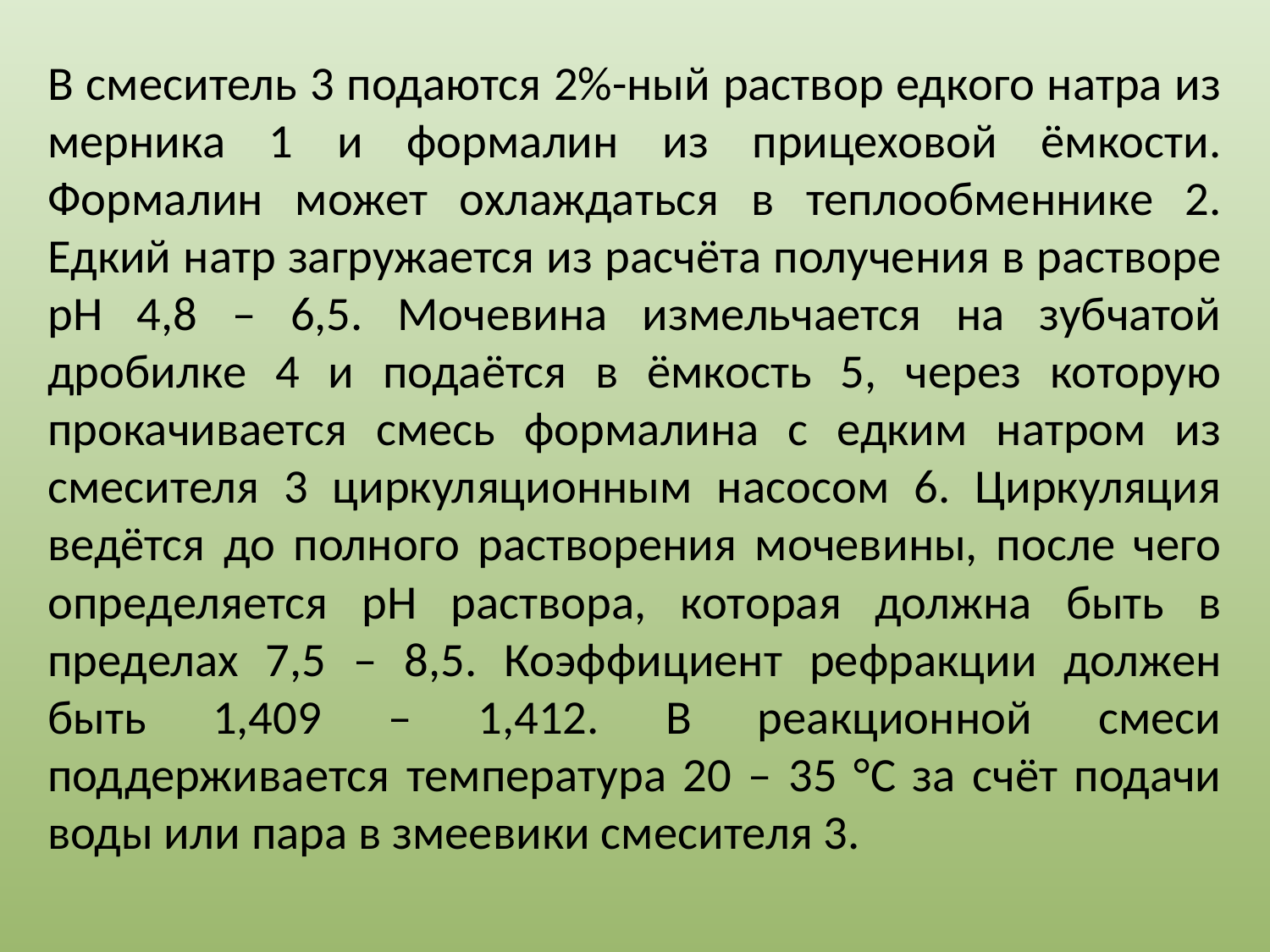

В смеситель 3 подаются 2%-ный раствор едкого натра из мерника 1 и формалин из прицеховой ёмкости. Формалин может охлаждаться в теплообменнике 2. Едкий натр загружается из расчёта получения в растворе рН 4,8 – 6,5. Мочевина измельчается на зубчатой дробилке 4 и подаётся в ёмкость 5, через которую прокачивается смесь формалина с едким натром из смесителя 3 циркуляционным насосом 6. Циркуляция ведётся до полного растворения мочевины, после чего определяется рН раствора, которая должна быть в пределах 7,5 – 8,5. Коэффициент рефракции должен быть 1,409 – 1,412. В реакционной смеси поддерживается температура 20 – 35 °C за счёт подачи воды или пара в змеевики смесителя 3.